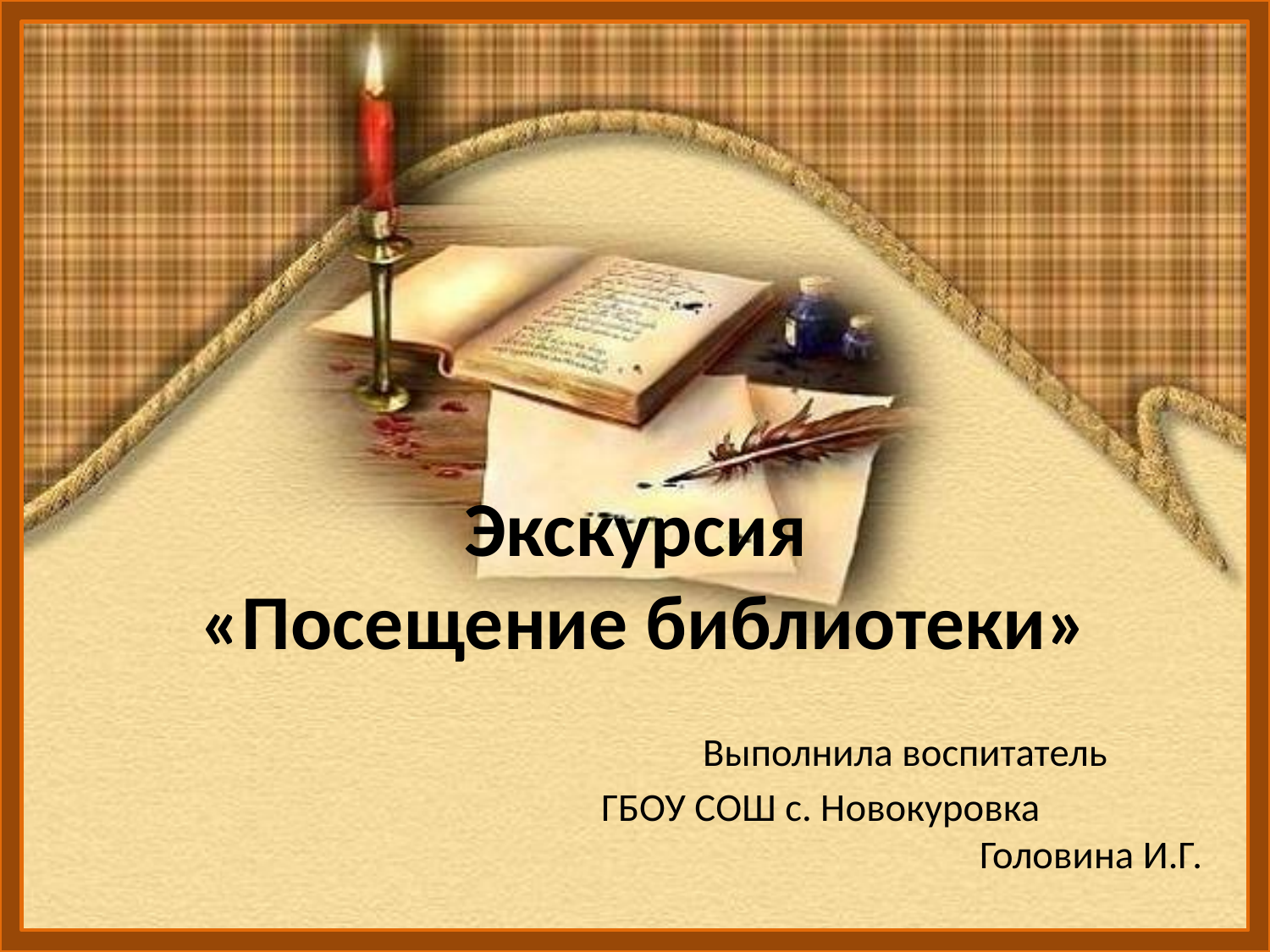

# Экскурсия «Посещение библиотеки»
Выполнила воспитатель
ГБОУ СОШ с. Новокуровка                                                              Головина И.Г.